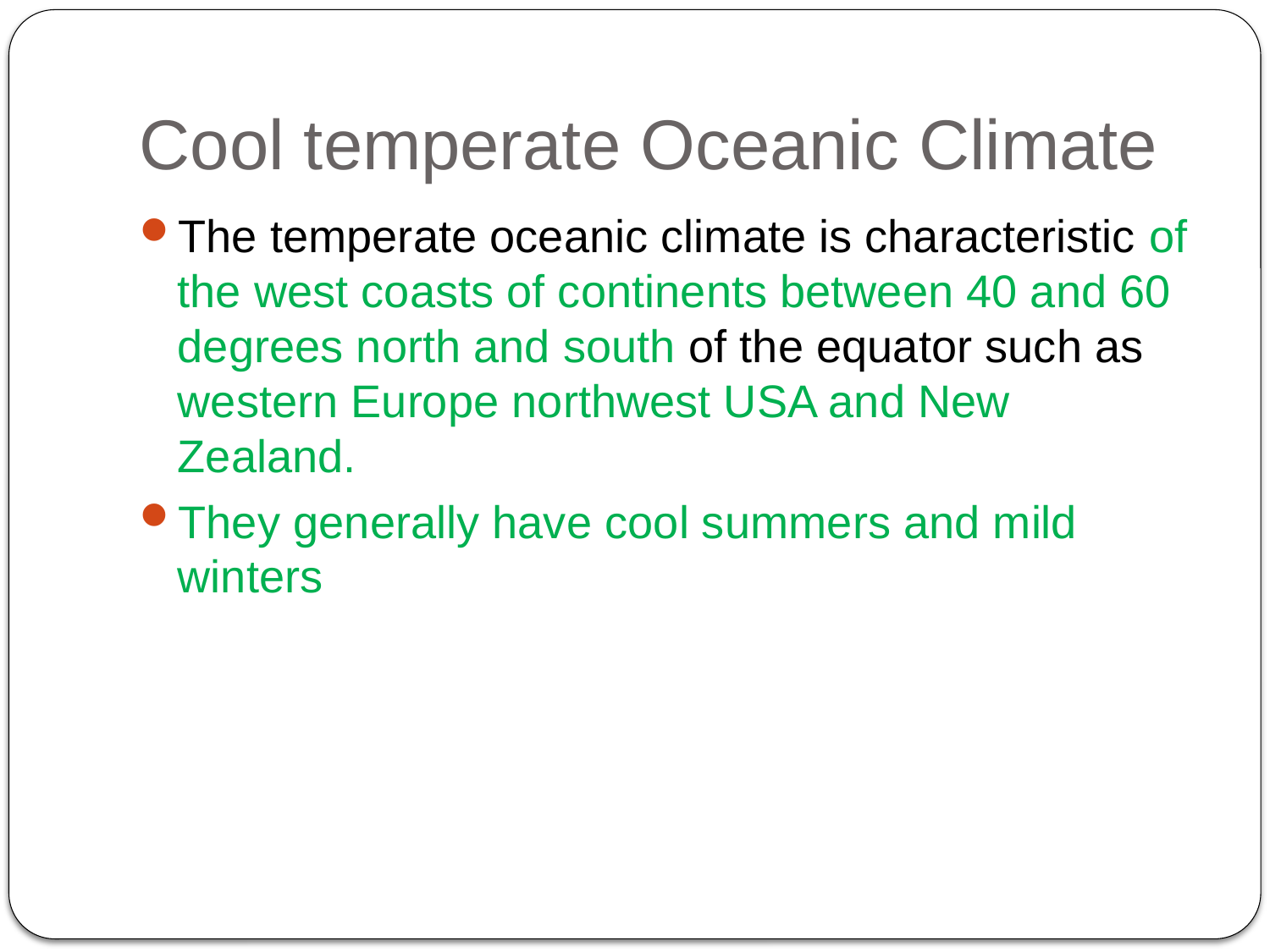

# Cool temperate Oceanic Climate
The temperate oceanic climate is characteristic of the west coasts of continents between 40 and 60 degrees north and south of the equator such as western Europe northwest USA and New Zealand.
They generally have cool summers and mild winters